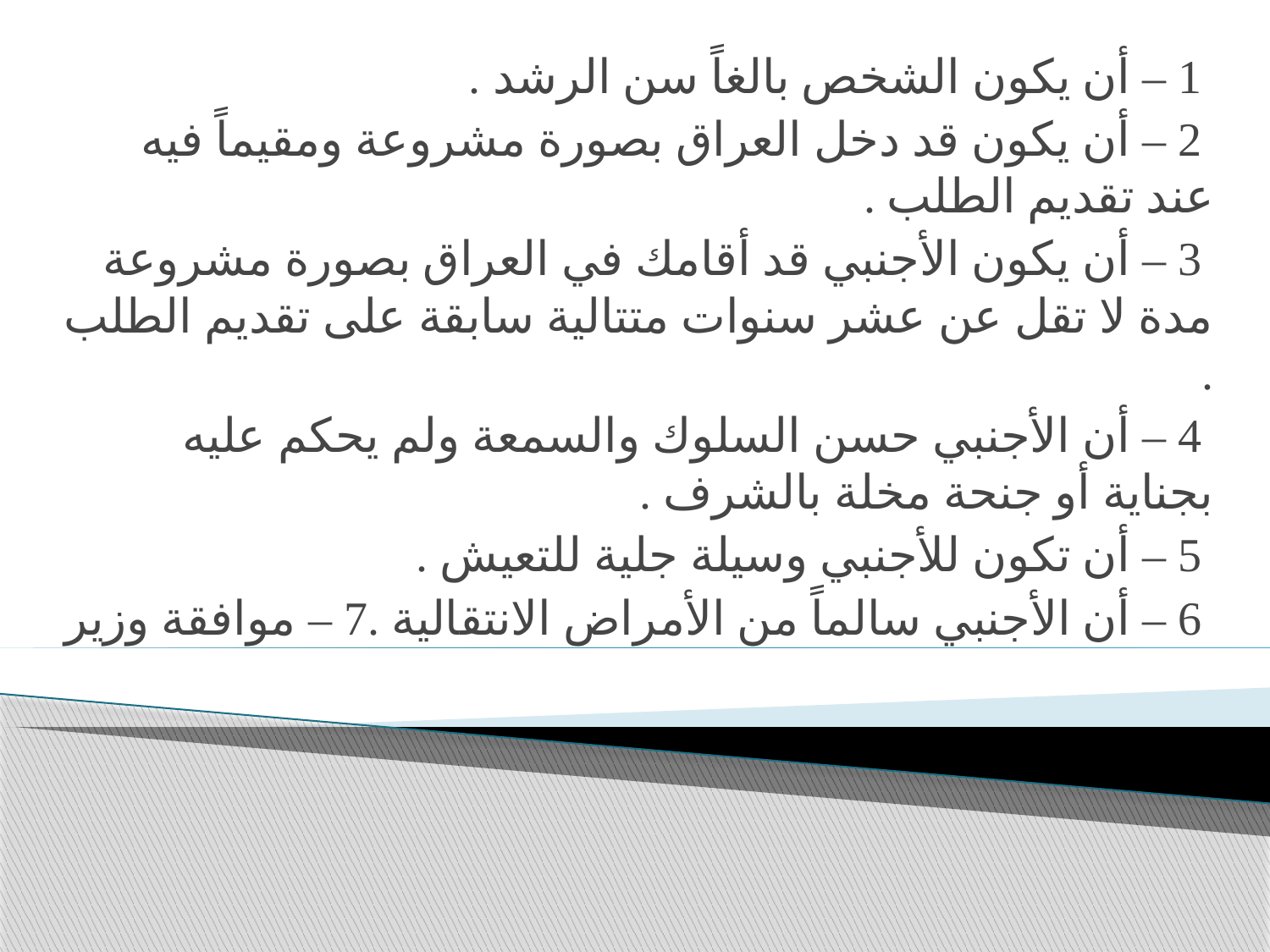

1 – أن يكون الشخص بالغاً سن الرشد .
 2 – أن يكون قد دخل العراق بصورة مشروعة ومقيماً فيه عند تقديم الطلب .
 3 – أن يكون الأجنبي قد أقامك في العراق بصورة مشروعة مدة لا تقل عن عشر سنوات متتالية سابقة على تقديم الطلب .
 4 – أن الأجنبي حسن السلوك والسمعة ولم يحكم عليه بجناية أو جنحة مخلة بالشرف .
 5 – أن تكون للأجنبي وسيلة جلية للتعيش .
 6 – أن الأجنبي سالماً من الأمراض الانتقالية .7 – موافقة وزير
#